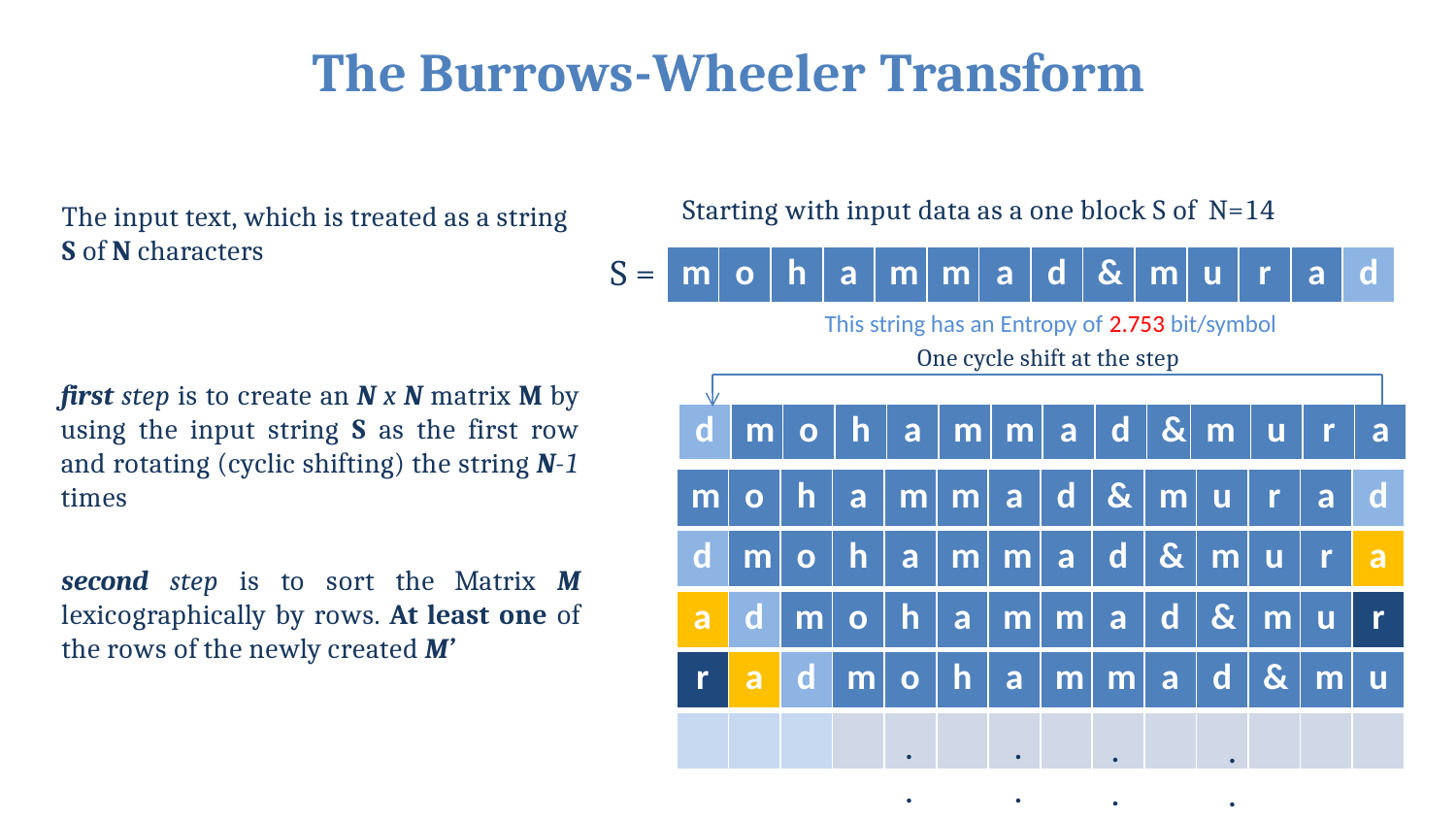

# The Burrows-Wheeler Transform
Starting with input data as a one block S of  N=14
The input text, which is treated as a string S of N characters
S =
| m | o | h | a | m | m | a | d | & | m | u | r | a | d |
| --- | --- | --- | --- | --- | --- | --- | --- | --- | --- | --- | --- | --- | --- |
This string has an Entropy of 2.753 bit/symbol
One cycle shift at the step
first step is to create an N x N matrix M by using the input string S as the first row and rotating (cyclic shifting) the string N-1 times
| d | m | o | h | a | m | m | a | d | & | m | u | r | a |
| --- | --- | --- | --- | --- | --- | --- | --- | --- | --- | --- | --- | --- | --- |
| m | o | h | a | m | m | a | d | & | m | u | r | a | d |
| --- | --- | --- | --- | --- | --- | --- | --- | --- | --- | --- | --- | --- | --- |
| d | m | o | h | a | m | m | a | d | & | m | u | r | a |
| --- | --- | --- | --- | --- | --- | --- | --- | --- | --- | --- | --- | --- | --- |
second step is to sort the Matrix M lexicographically by rows. At least one of the rows of the newly created M’
| a | d | m | o | h | a | m | m | a | d | & | m | u | r |
| --- | --- | --- | --- | --- | --- | --- | --- | --- | --- | --- | --- | --- | --- |
| r | a | d | m | o | h | a | m | m | a | d | & | m | u |
| --- | --- | --- | --- | --- | --- | --- | --- | --- | --- | --- | --- | --- | --- |
|  |  |  |  |  |  |  |  |  |  |  |  |  |  |
.
.
.
.
.
.
.
.